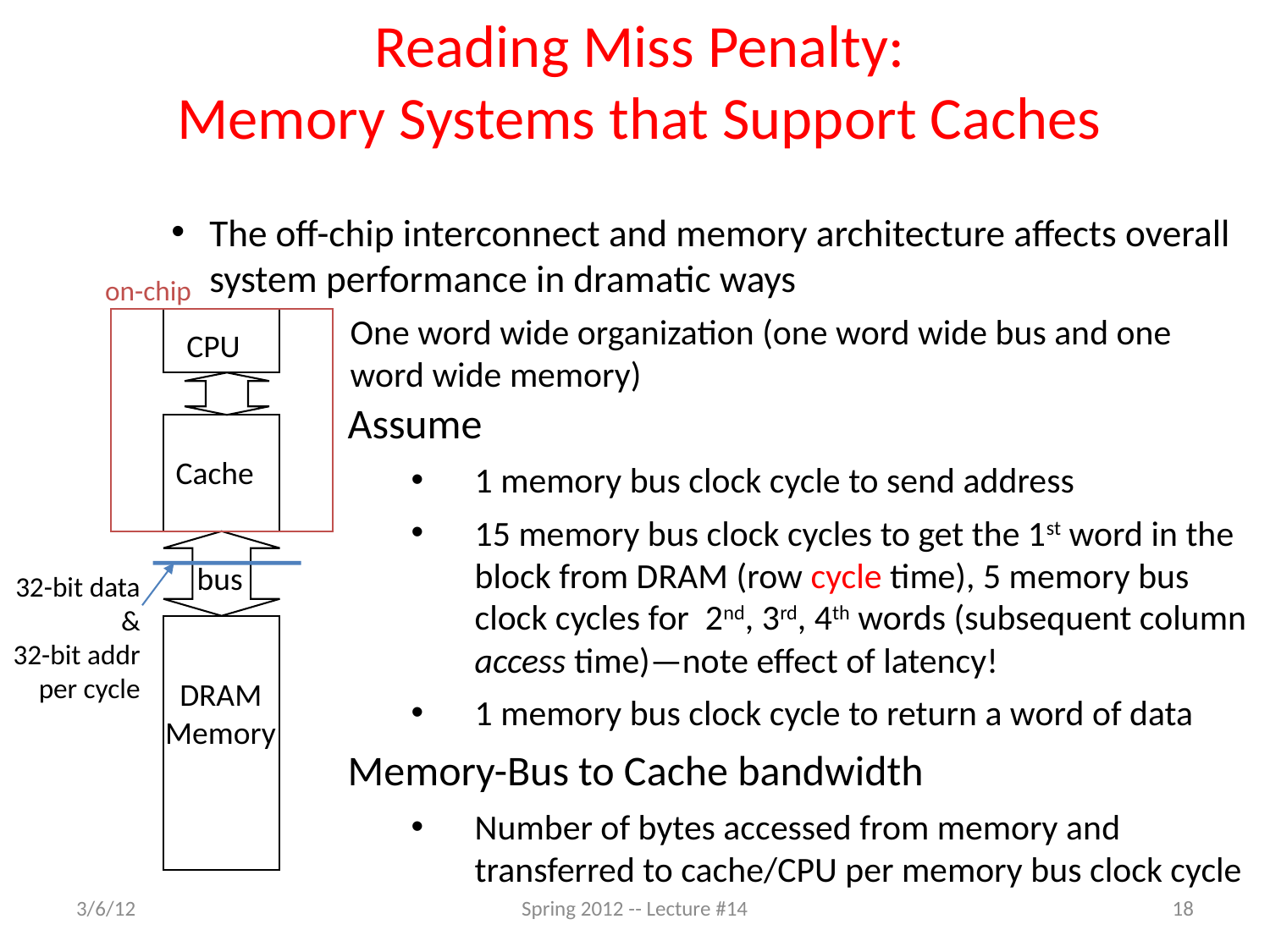

# Reading Miss Penalty: Memory Systems that Support Caches

The off-chip interconnect and memory architecture affects overall system performance in dramatic ways
on-chip
One word wide organization (one word wide bus and one word wide memory)

CPU

Assume
1 memory bus clock cycle to send address
15 memory bus clock cycles to get the 1st word in the block from DRAM (row cycle time), 5 memory bus clock cycles for  2nd, 3rd, 4th words (subsequent column access time)—note effect of latency!
1 memory bus clock cycle to return a word of data
Memory-Bus to Cache bandwidth
Number of bytes accessed from memory and transferred to cache/CPU per memory bus clock cycle

Cache

bus
32-bit data
&
32-bit addr
per cycle

  DRAM
Memory

3/6/12
Spring 2012 -- Lecture #14
18